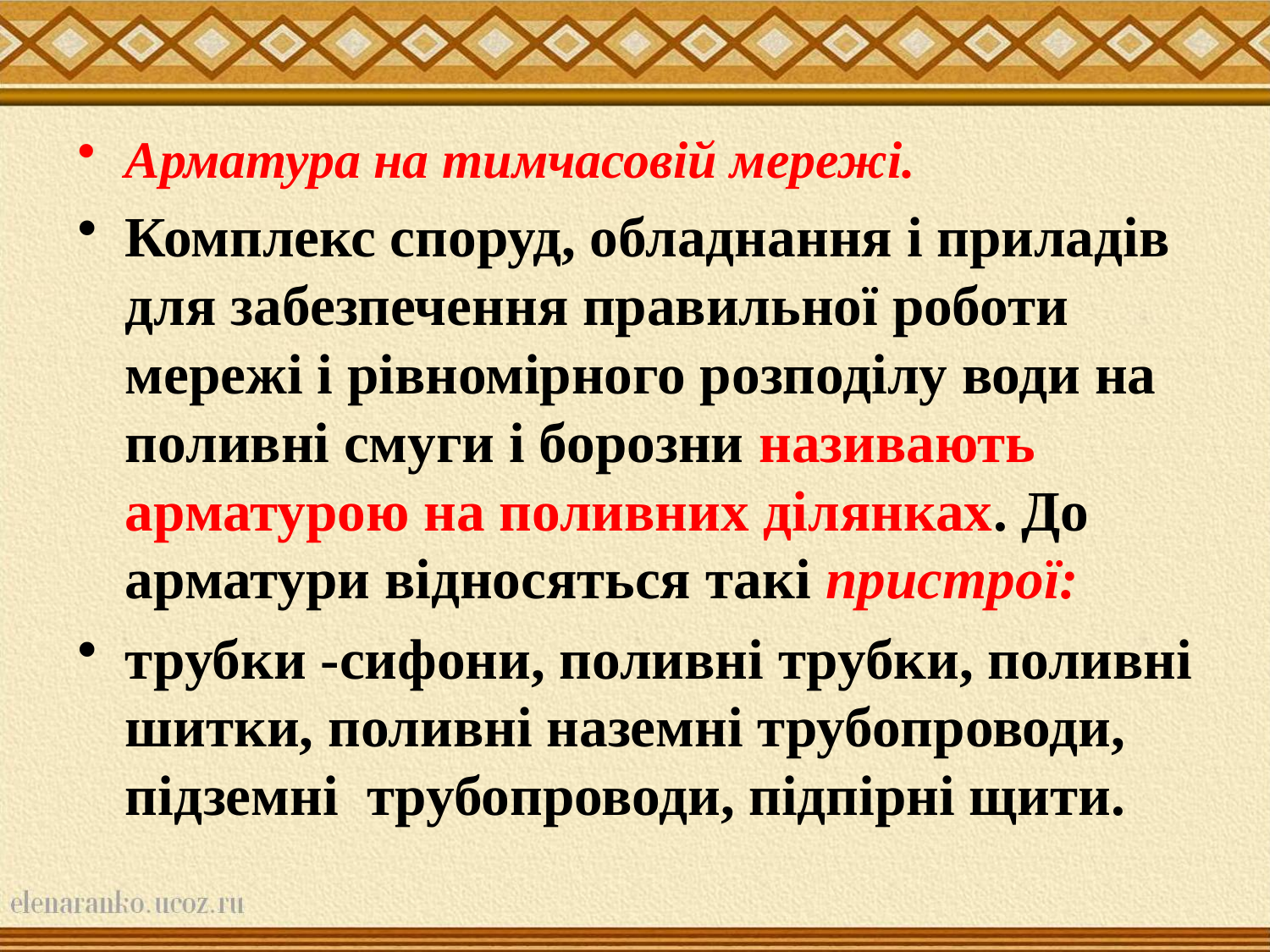

Арматура на тимчасовій мережі.
Комплекс споруд, обладнання і приладів для забезпечення правильної роботи мережі і рівномірного розподілу води на поливні смуги і борозни називають арматурою на поливних ділянках. До арматури відносяться такі пристрої:
трубки -сифони, поливні трубки, поливні шитки, поливні наземні трубопроводи, підземні  трубопроводи, підпірні щити.